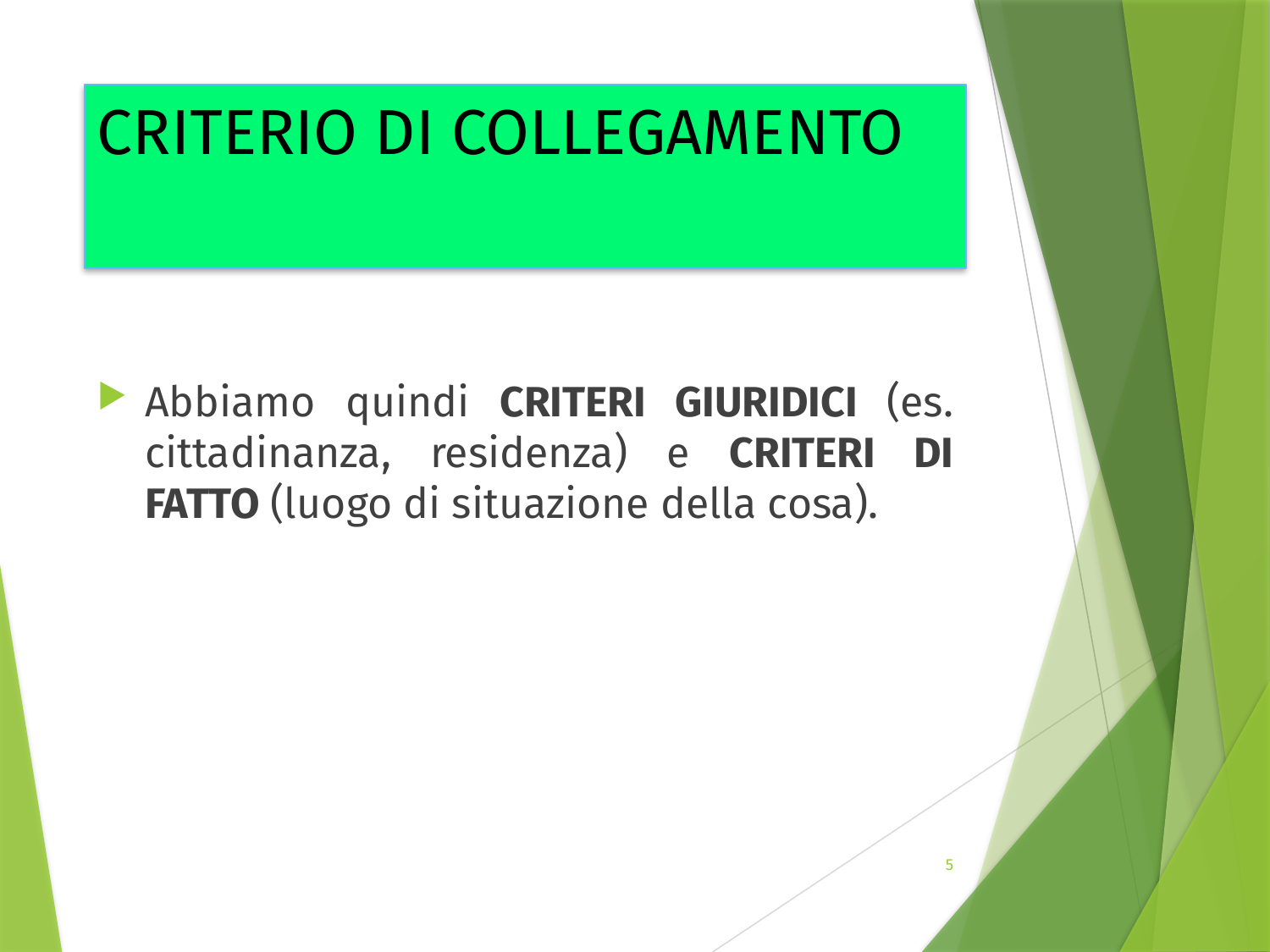

# CRITERIO DI COLLEGAMENTO

Abbiamo quindi CRITERI GIURIDICI (es. cittadinanza, residenza) e CRITERI DI FATTO (luogo di situazione della cosa).
5